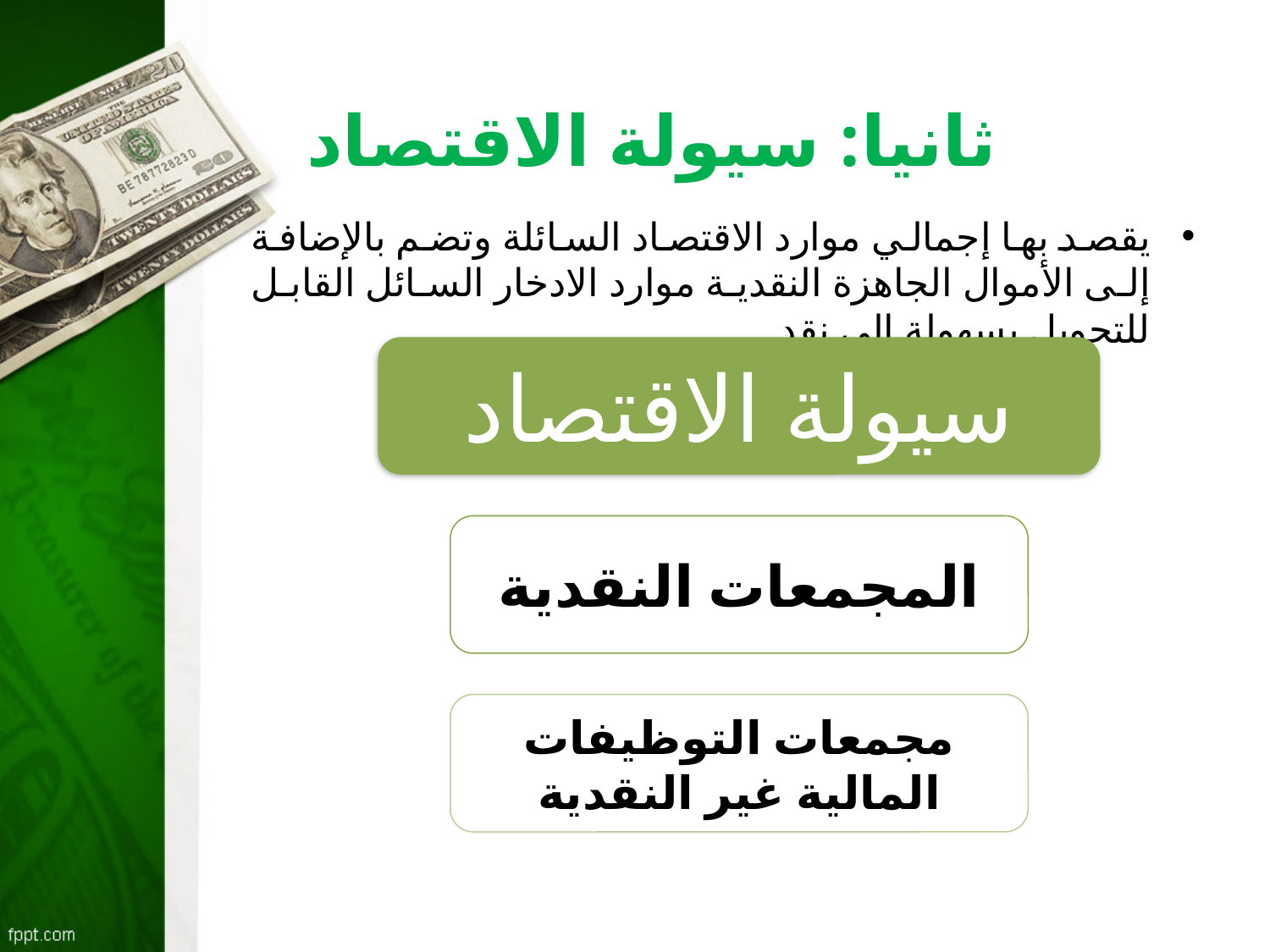

ثانيا: سيولة الاقتصاد
يقصد بها إجمالي موارد الاقتصاد السائلة وتضم بالإضافة إلى الأموال الجاهزة النقدية موارد الادخار السائل القابل للتحويل بسهولة إلى نقد .
المجمعات النقدية
مجمعات التوظيفات المالية غير النقدية